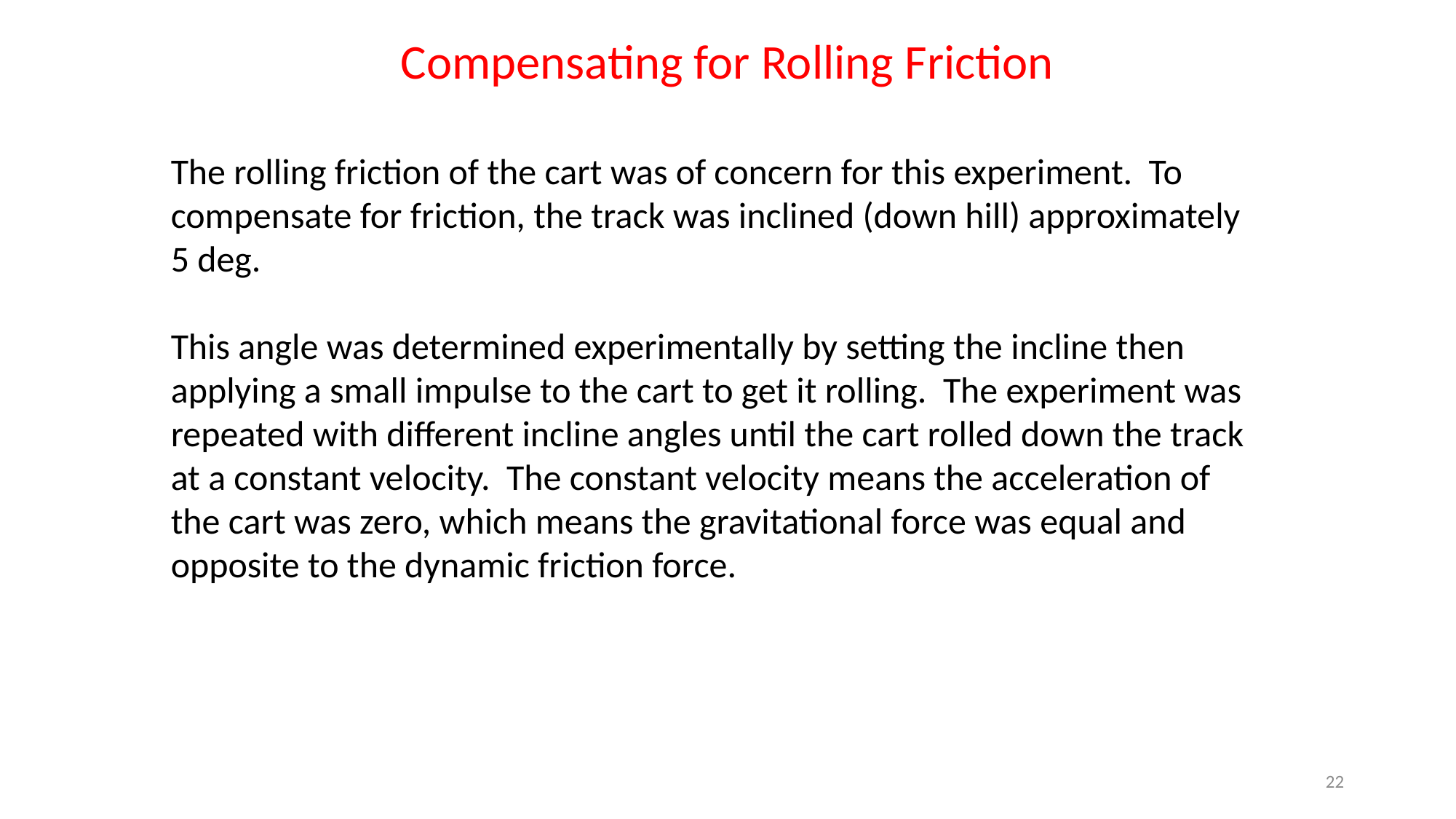

Compensating for Rolling Friction
The rolling friction of the cart was of concern for this experiment.  To compensate for friction, the track was inclined (down hill) approximately 5 deg.

This angle was determined experimentally by setting the incline then applying a small impulse to the cart to get it rolling.  The experiment was repeated with different incline angles until the cart rolled down the track at a constant velocity.  The constant velocity means the acceleration of the cart was zero, which means the gravitational force was equal and opposite to the dynamic friction force.
22